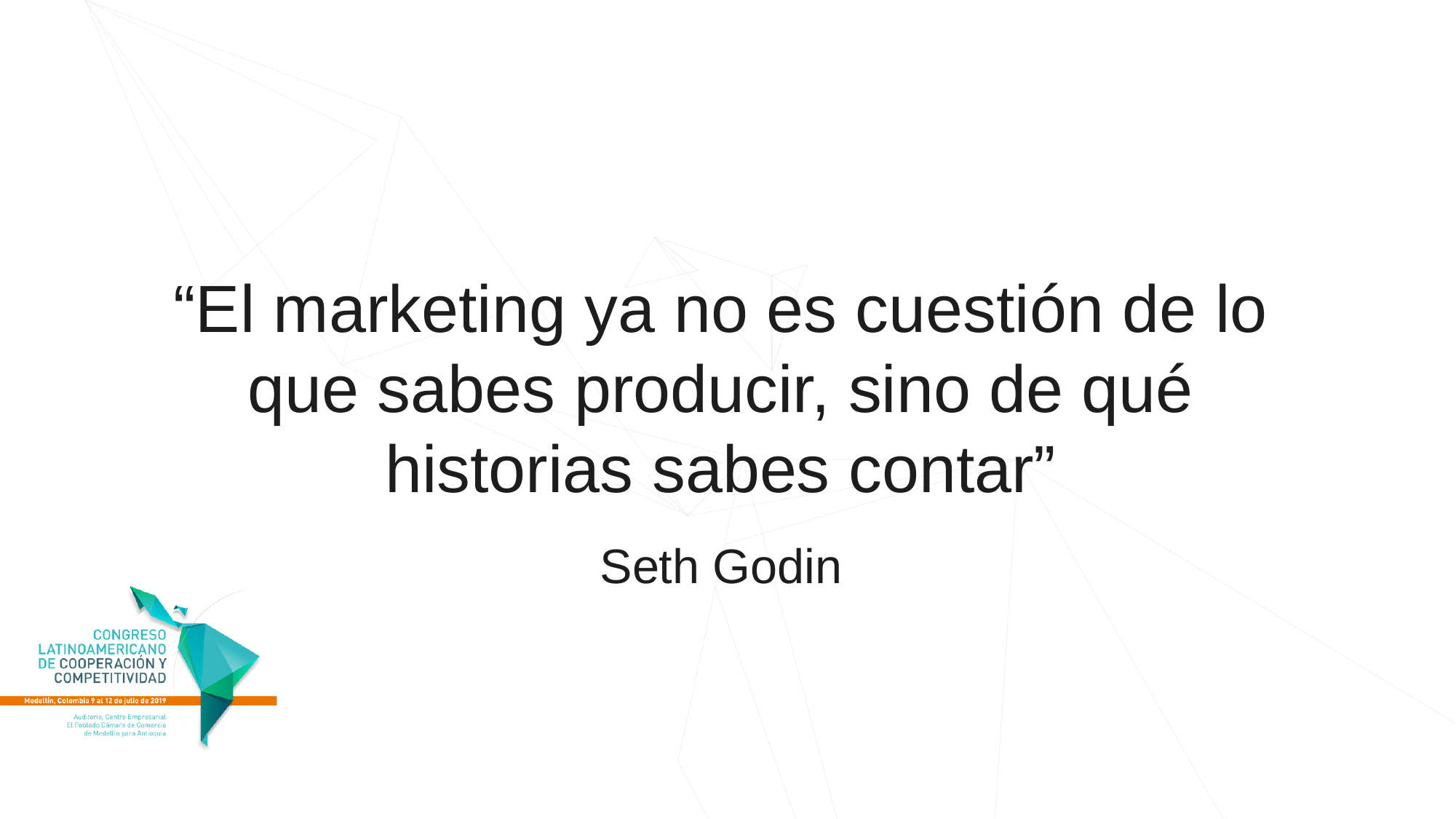

“El marketing ya no es cuestión de lo que sabes producir, sino de qué historias sabes contar”
Seth Godin